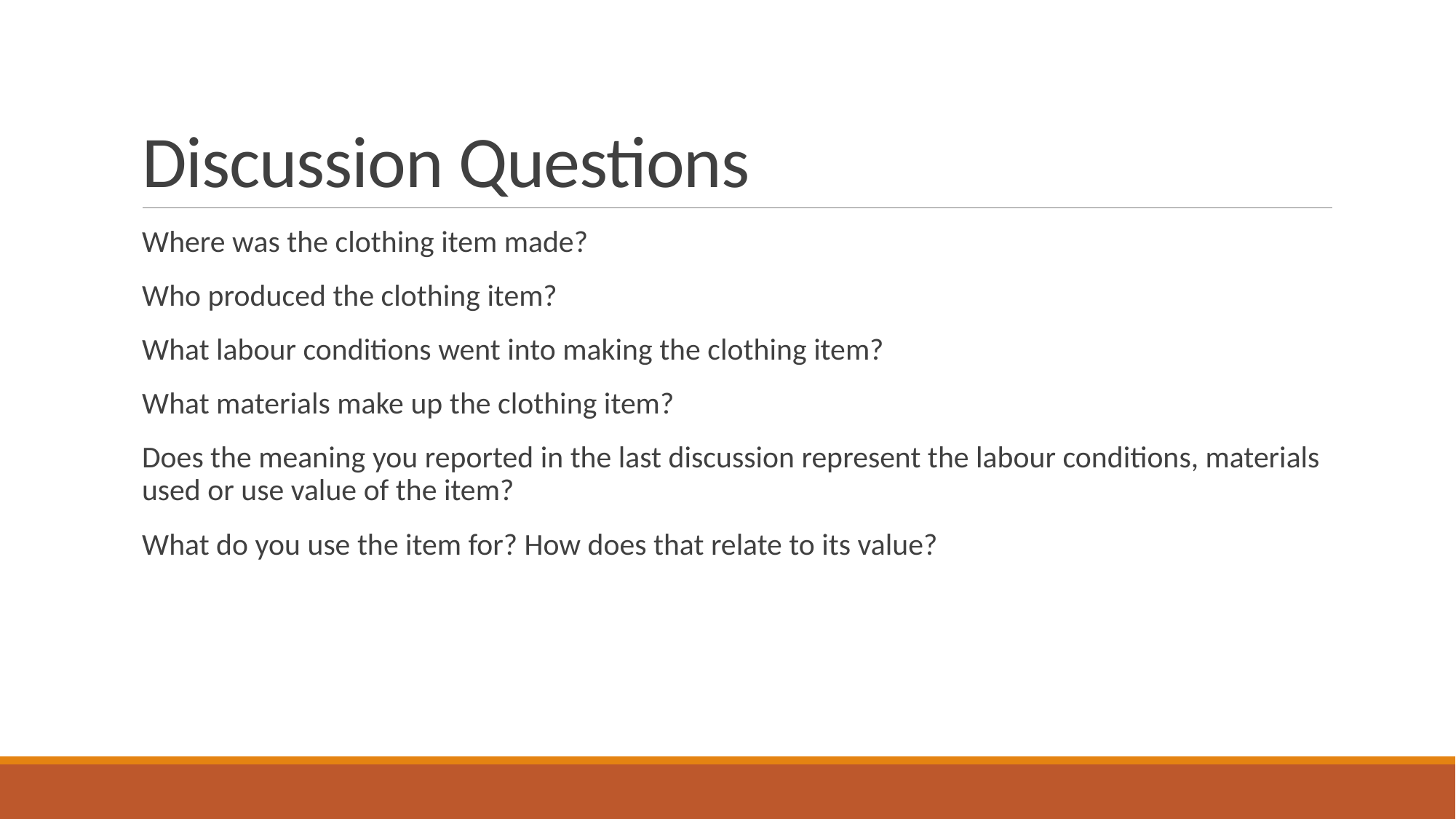

# Discussion Questions
Where was the clothing item made?
Who produced the clothing item?
What labour conditions went into making the clothing item?
What materials make up the clothing item?
Does the meaning you reported in the last discussion represent the labour conditions, materials used or use value of the item?
What do you use the item for? How does that relate to its value?